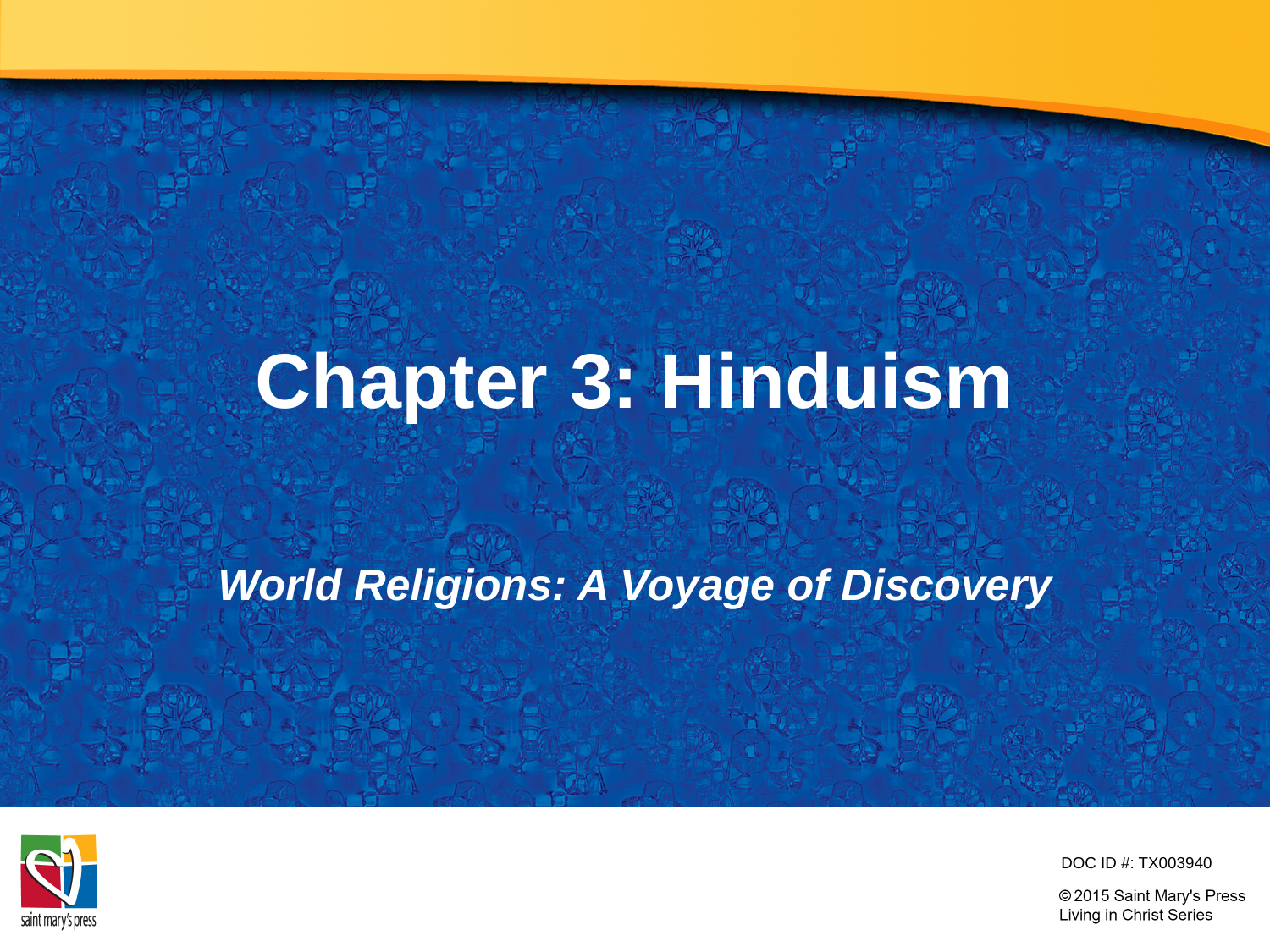

# Chapter 3: Hinduism
World Religions: A Voyage of Discovery
DOC ID #: TX003940